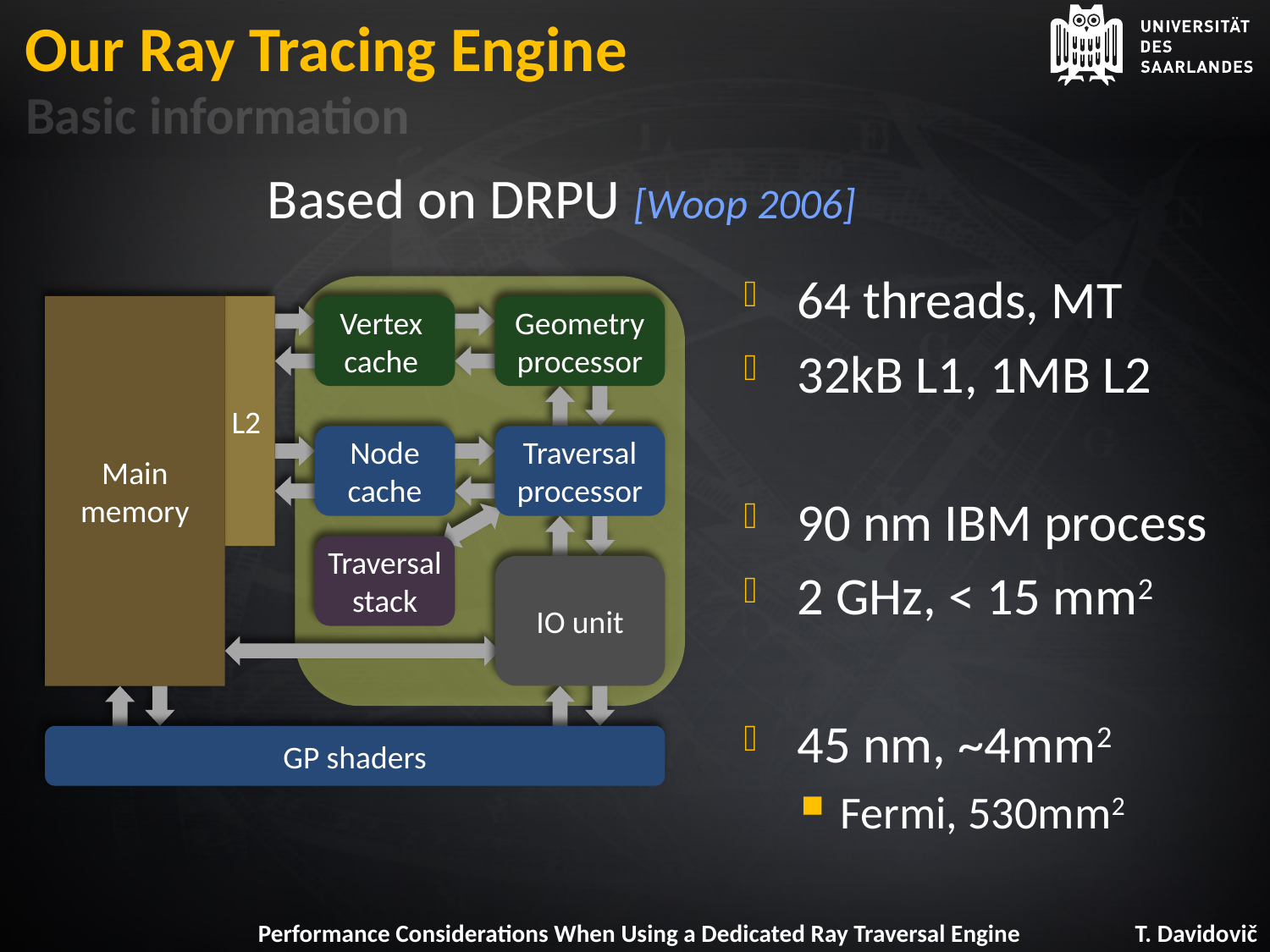

# Our Ray Tracing Engine
Basic information
Based on DRPU [Woop 2006]
64 threads, MT
32kB L1, 1MB L2

90 nm IBM process
2 GHz, < 15 mm2

45 nm, ~4mm2
Fermi, 530mm2

Main
memory
L2
Vertex
cache
Geometry
processor

Node
cache
Traversal
processor

Traversal
stack
IO unit

GP shaders